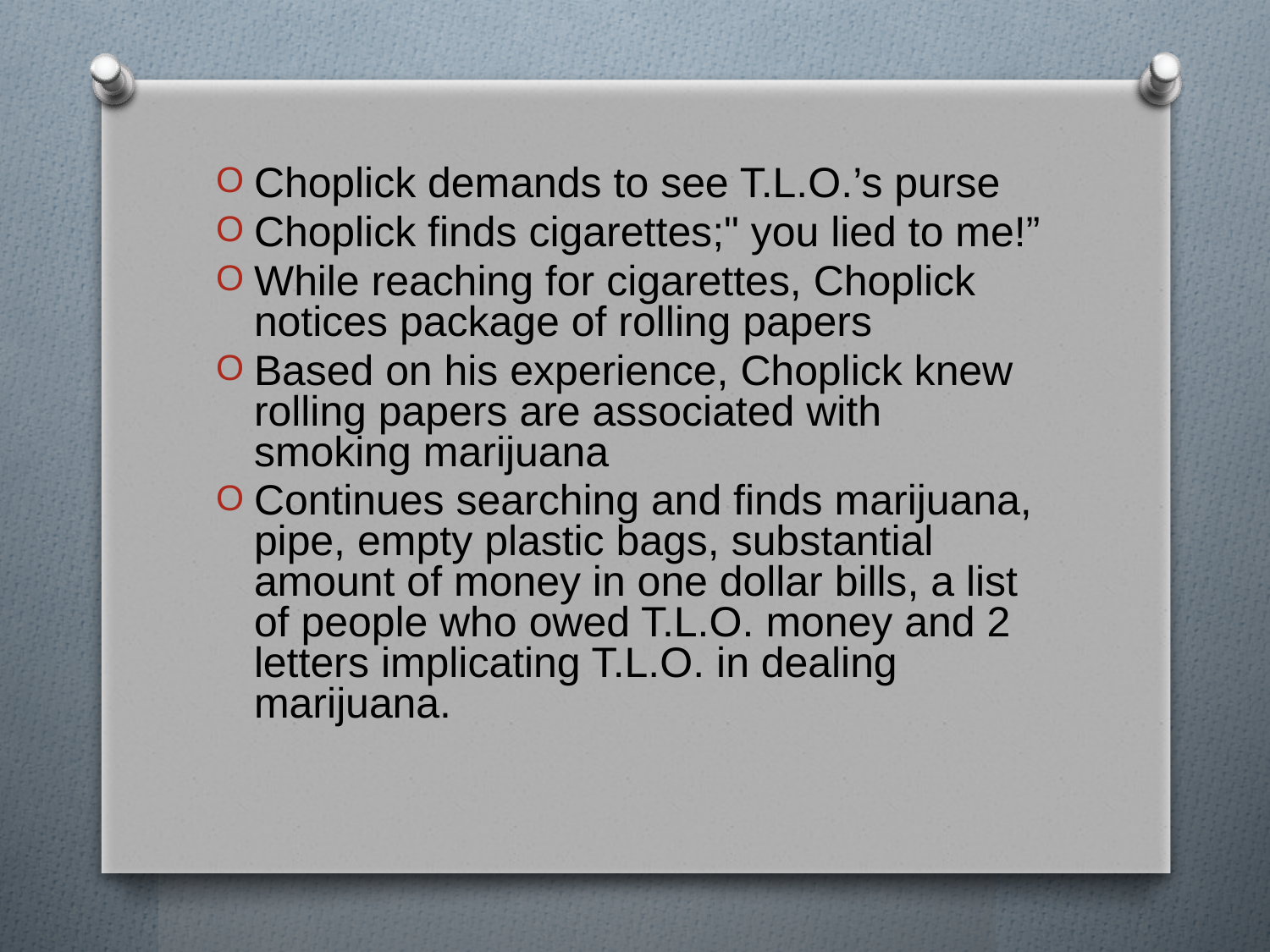

Choplick demands to see T.L.O.’s purse
Choplick finds cigarettes;" you lied to me!”
While reaching for cigarettes, Choplick notices package of rolling papers
Based on his experience, Choplick knew rolling papers are associated with smoking marijuana
Continues searching and finds marijuana, pipe, empty plastic bags, substantial amount of money in one dollar bills, a list of people who owed T.L.O. money and 2 letters implicating T.L.O. in dealing marijuana.